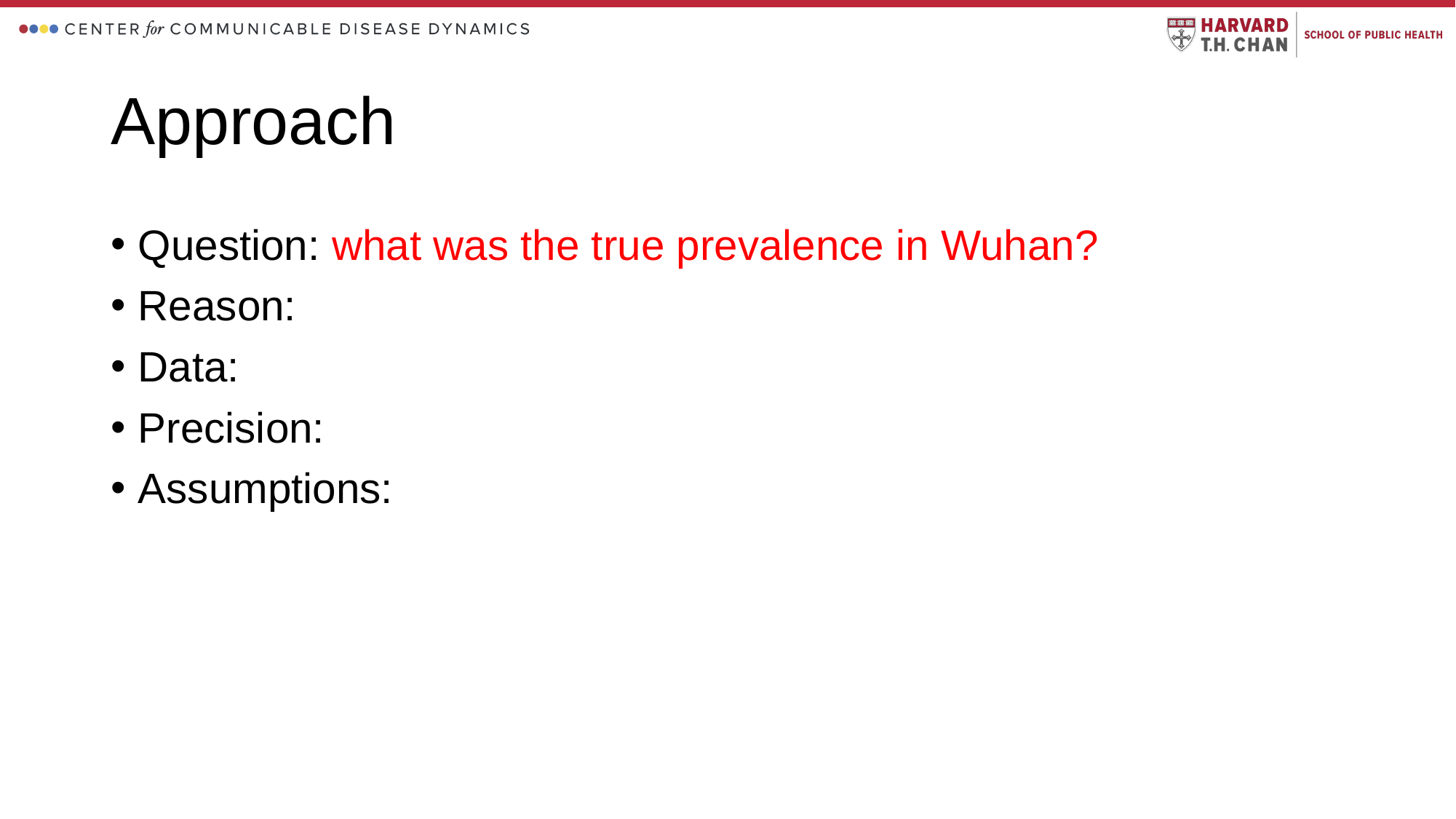

# Approach
Question: what was the true prevalence in Wuhan?
Reason:
Data:
Precision:
Assumptions: